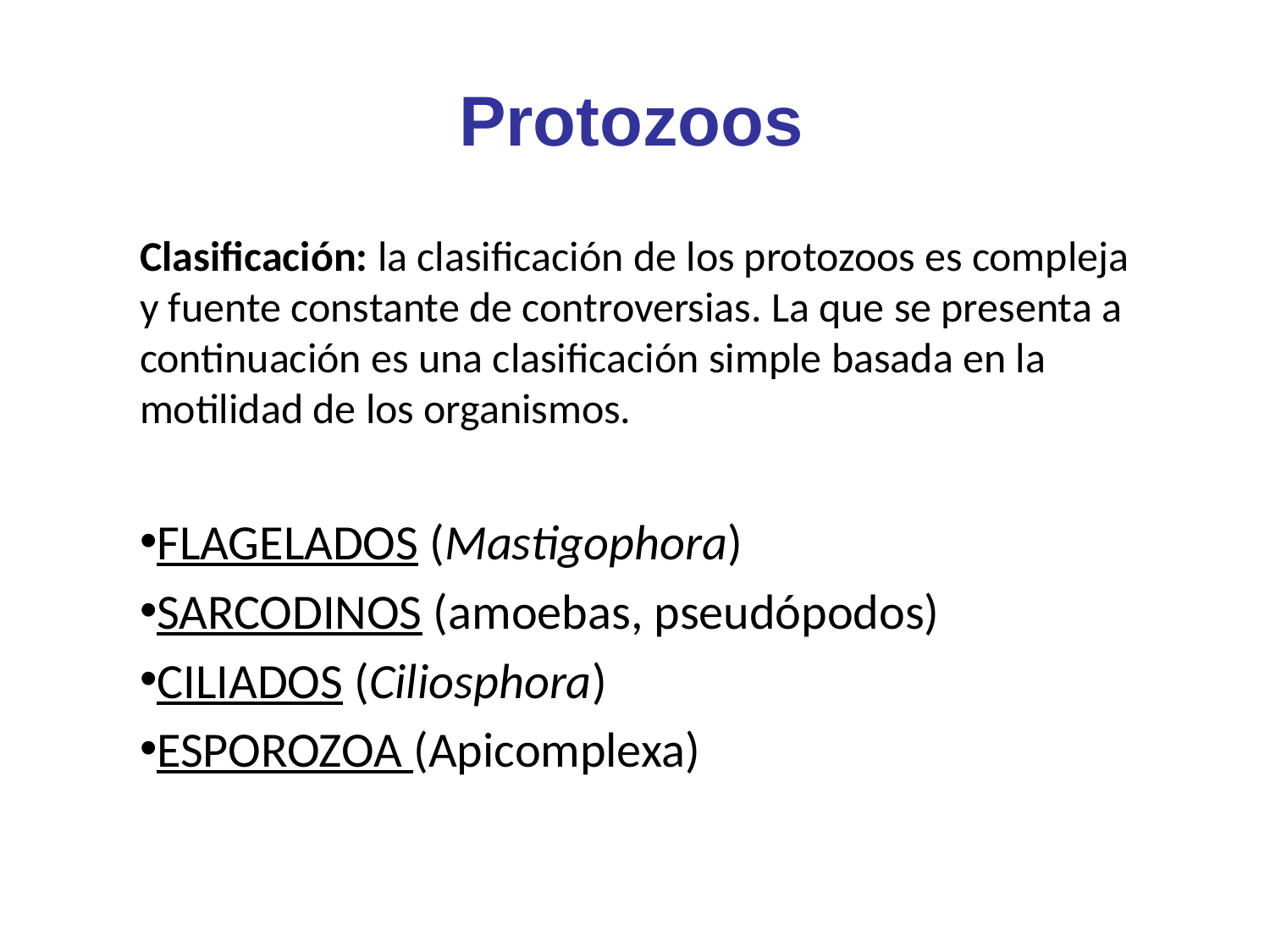

Protozoos
Clasificación: la clasificación de los protozoos es compleja y fuente constante de controversias. La que se presenta a continuación es una clasificación simple basada en la motilidad de los organismos.

FLAGELADOS (Mastigophora)
SARCODINOS (amoebas, pseudópodos)
CILIADOS (Ciliosphora)
ESPOROZOA (Apicomplexa)